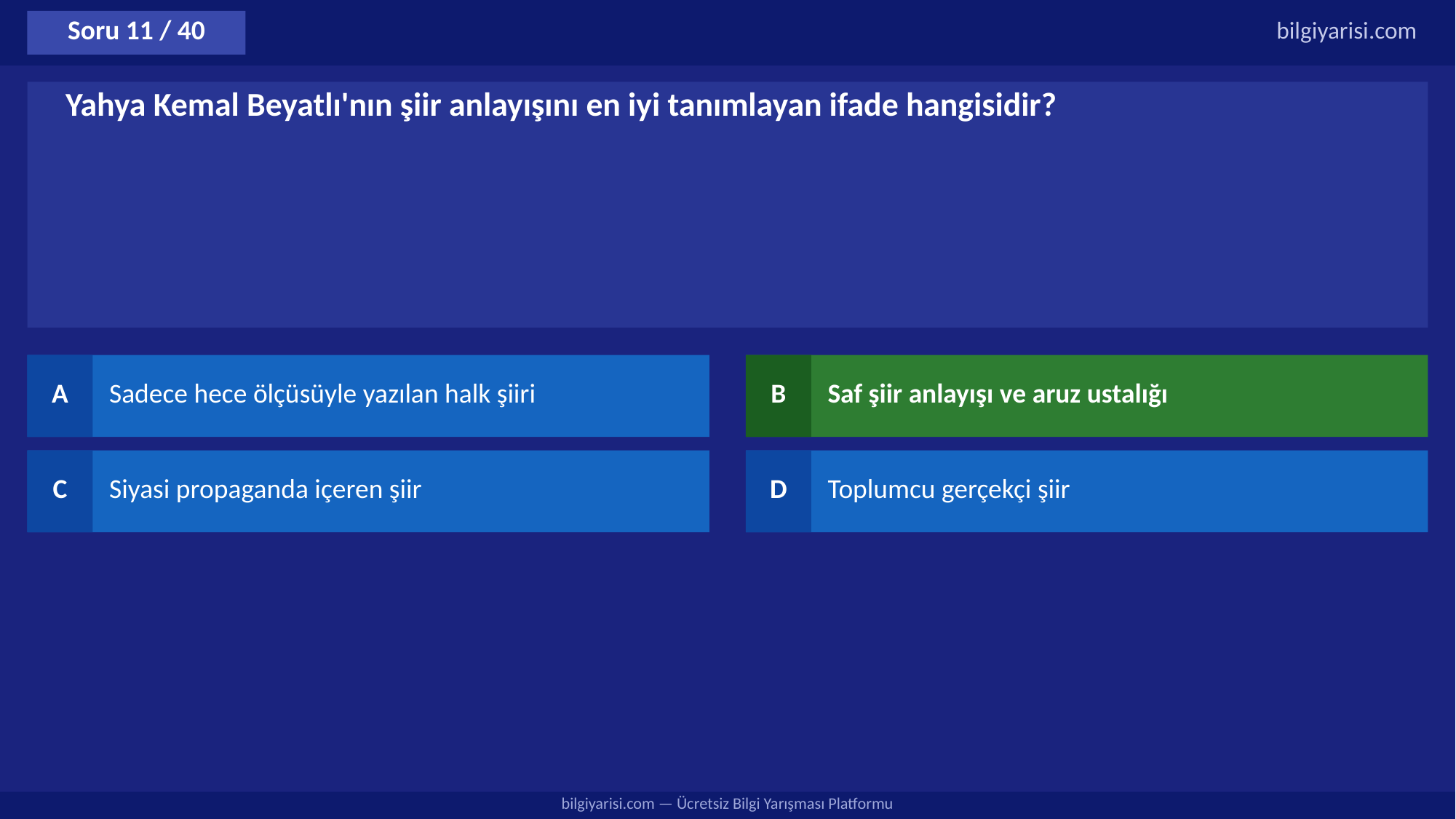

Soru 11 / 40
bilgiyarisi.com

Yahya Kemal Beyatlı'nın şiir anlayışını en iyi tanımlayan ifade hangisidir?

A
Sadece hece ölçüsüyle yazılan halk şiiri

B
Saf şiir anlayışı ve aruz ustalığı

C
Siyasi propaganda içeren şiir

D
Toplumcu gerçekçi şiir
bilgiyarisi.com — Ücretsiz Bilgi Yarışması Platformu